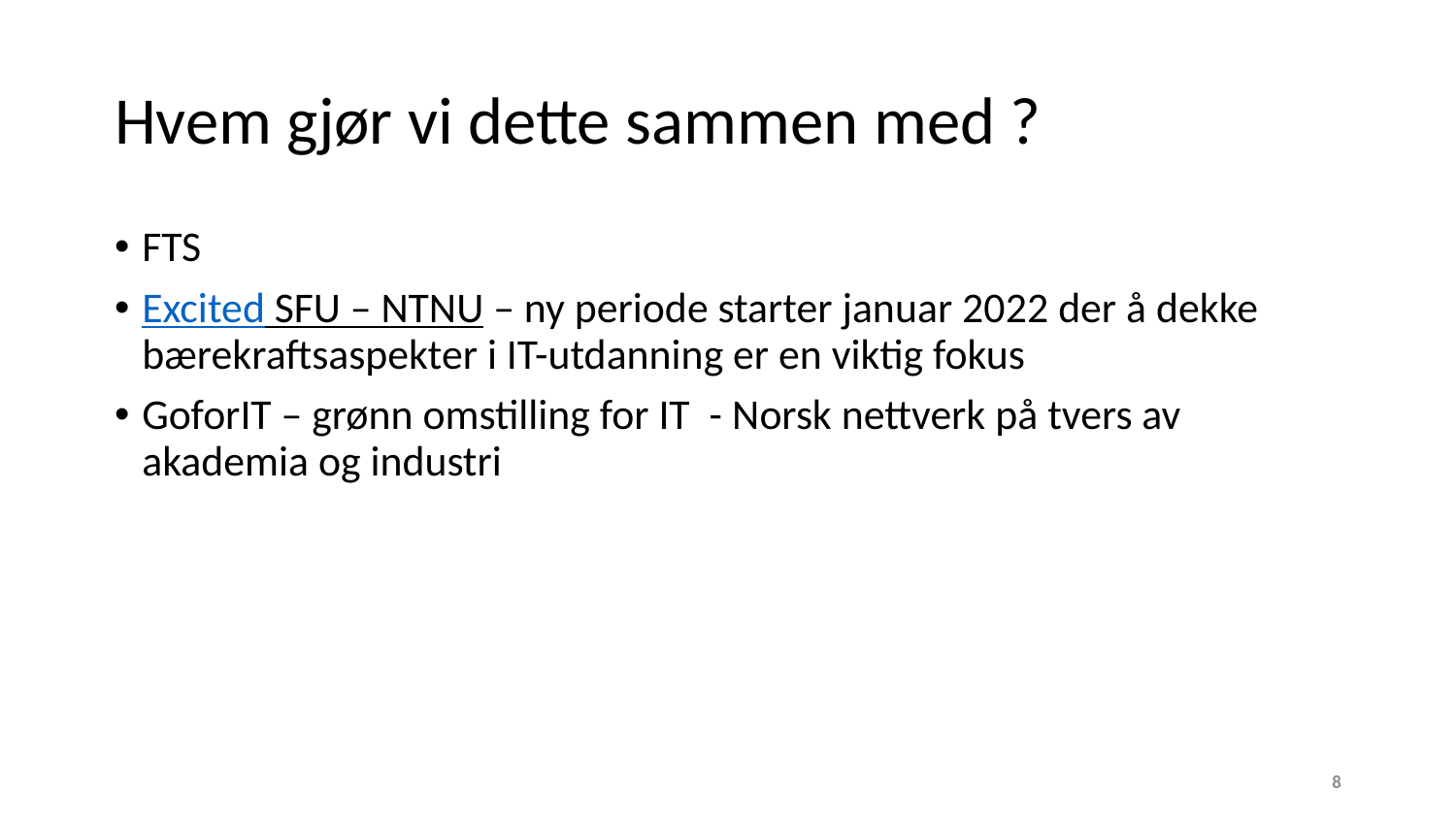

# Hvem gjør vi dette sammen med ?
FTS
Excited SFU – NTNU – ny periode starter januar 2022 der å dekke bærekraftsaspekter i IT-utdanning er en viktig fokus
GoforIT – grønn omstilling for IT  - Norsk nettverk på tvers av akademia og industri
8